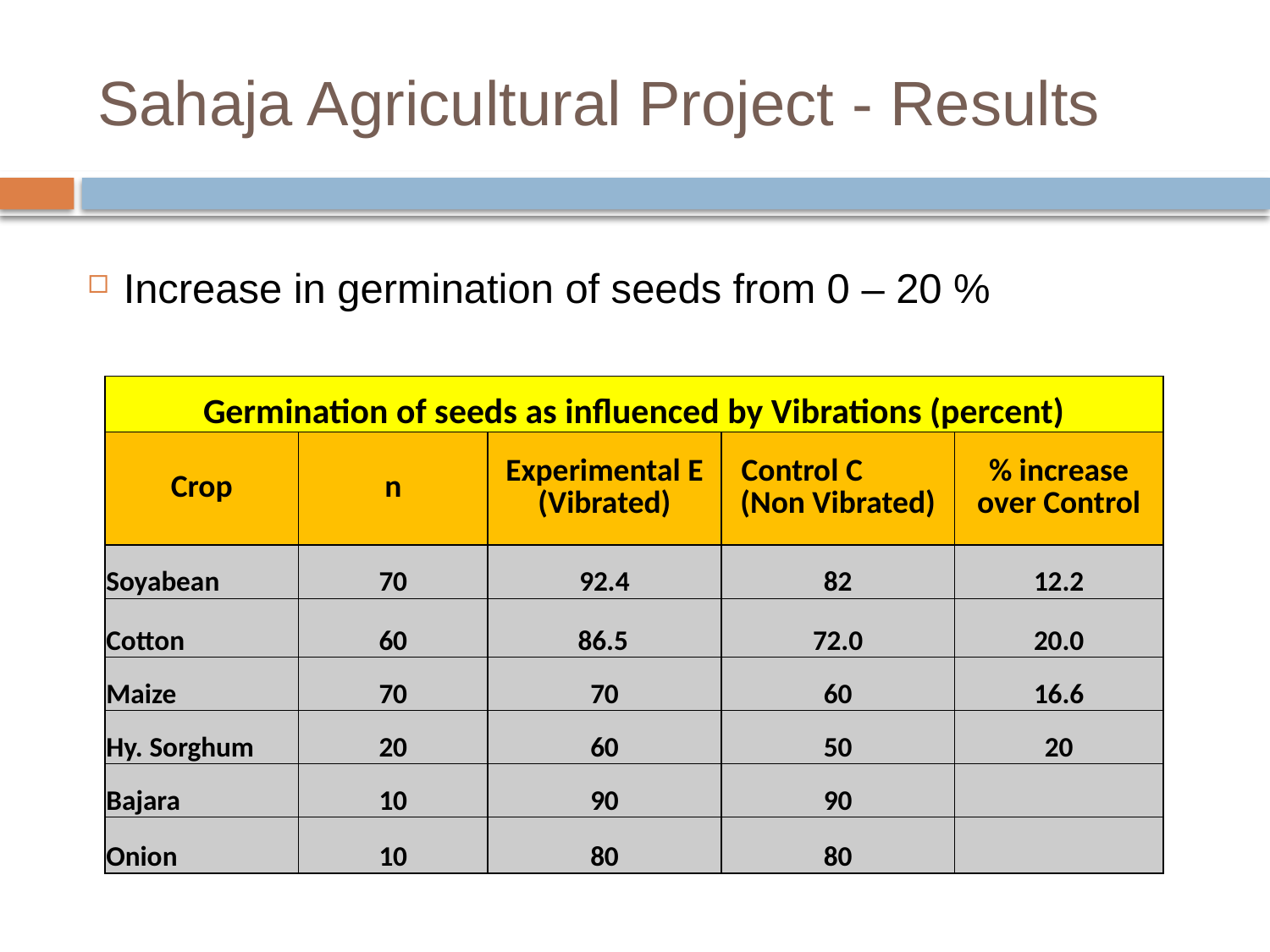

# Sahaja Agricultural Project - Results
Increase in germination of seeds from 0 – 20 %
| Germination of seeds as influenced by Vibrations (percent) |  |  |  |  |
| --- | --- | --- | --- | --- |
| Crop | n | Experimental E (Vibrated) | Control C (Non Vibrated) | % increase over Control |
| Soyabean | 70 | 92.4 | 82 | 12.2 |
| Cotton | 60 | 86.5 | 72.0 | 20.0 |
| Maize | 70 | 70 | 60 | 16.6 |
| Hy. Sorghum | 20 | 60 | 50 | 20 |
| Bajara | 10 | 90 | 90 |  |
| Onion | 10 | 80 | 80 |  |